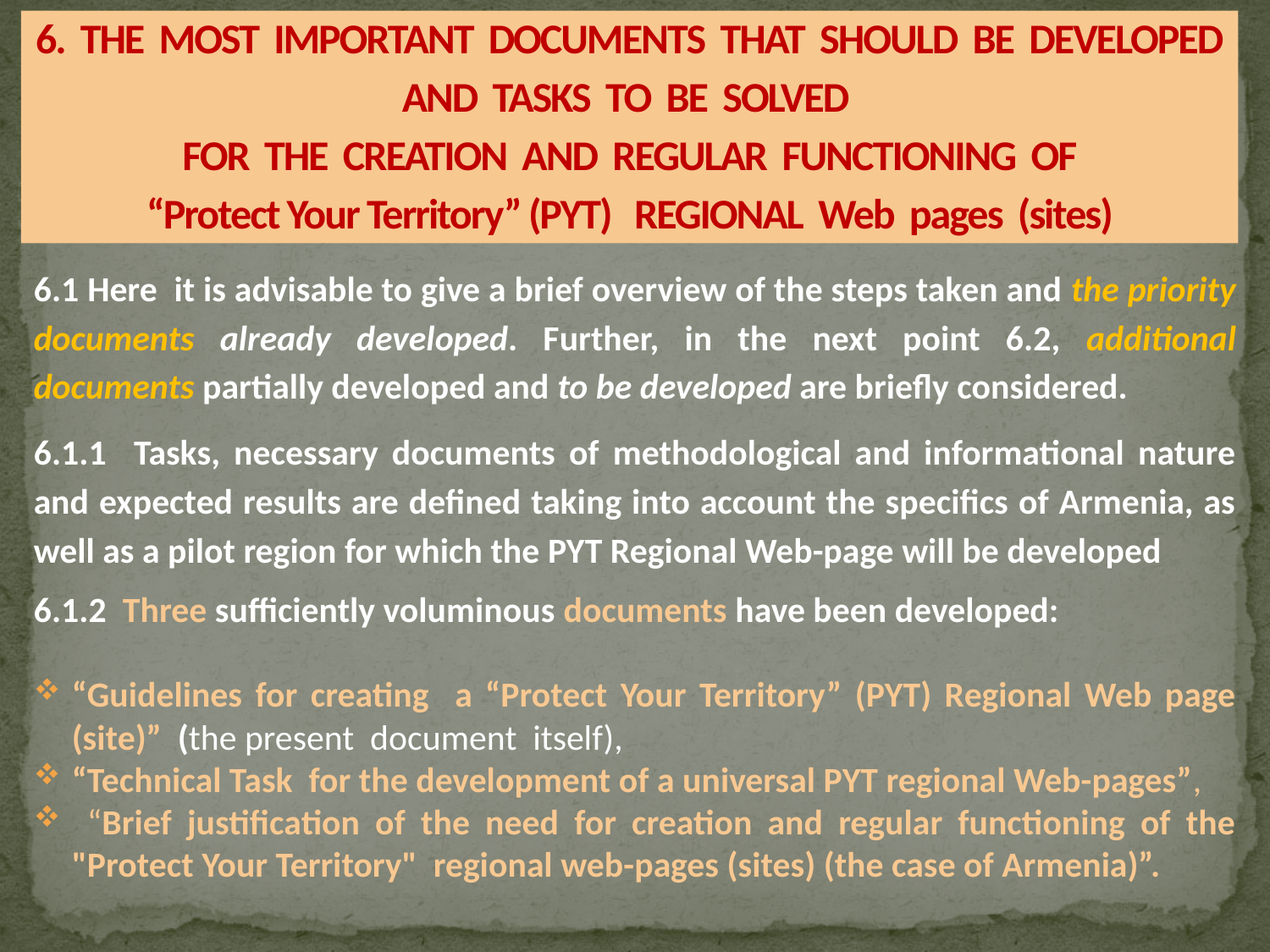

# 6.  THE  MOST  IMPORTANT  DOCUMENTS  THAT  SHOULD  BE  DEVELOPED AND  TASKS  TO  BE  SOLVED FOR  THE  CREATION  AND  REGULAR  FUNCTIONING  OF “Protect Your Territory” (PYT)   REGIONAL  Web  pages  (sites)
6.1 Here  it is advisable to give a brief overview of the steps taken and the priority documents already developed. Further, in the next point 6.2, additional documents partially developed and to be developed are briefly considered.
6.1.1  Tasks, necessary documents of methodological and informational nature and expected results are defined taking into account the specifics of Armenia, as well as a pilot region for which the PYT Regional Web-page will be developed
6.1.2  Three sufficiently voluminous documents have been developed:

“Guidelines for creating  a “Protect Your Territory” (PYT) Regional Web page (site)”  (the present  document  itself),
“Technical Task  for the development of a universal PYT regional Web-pages”,
 “Brief justification of the need for creation and regular functioning of the "Protect Your Territory"  regional web-pages (sites) (the case of Armenia)”.